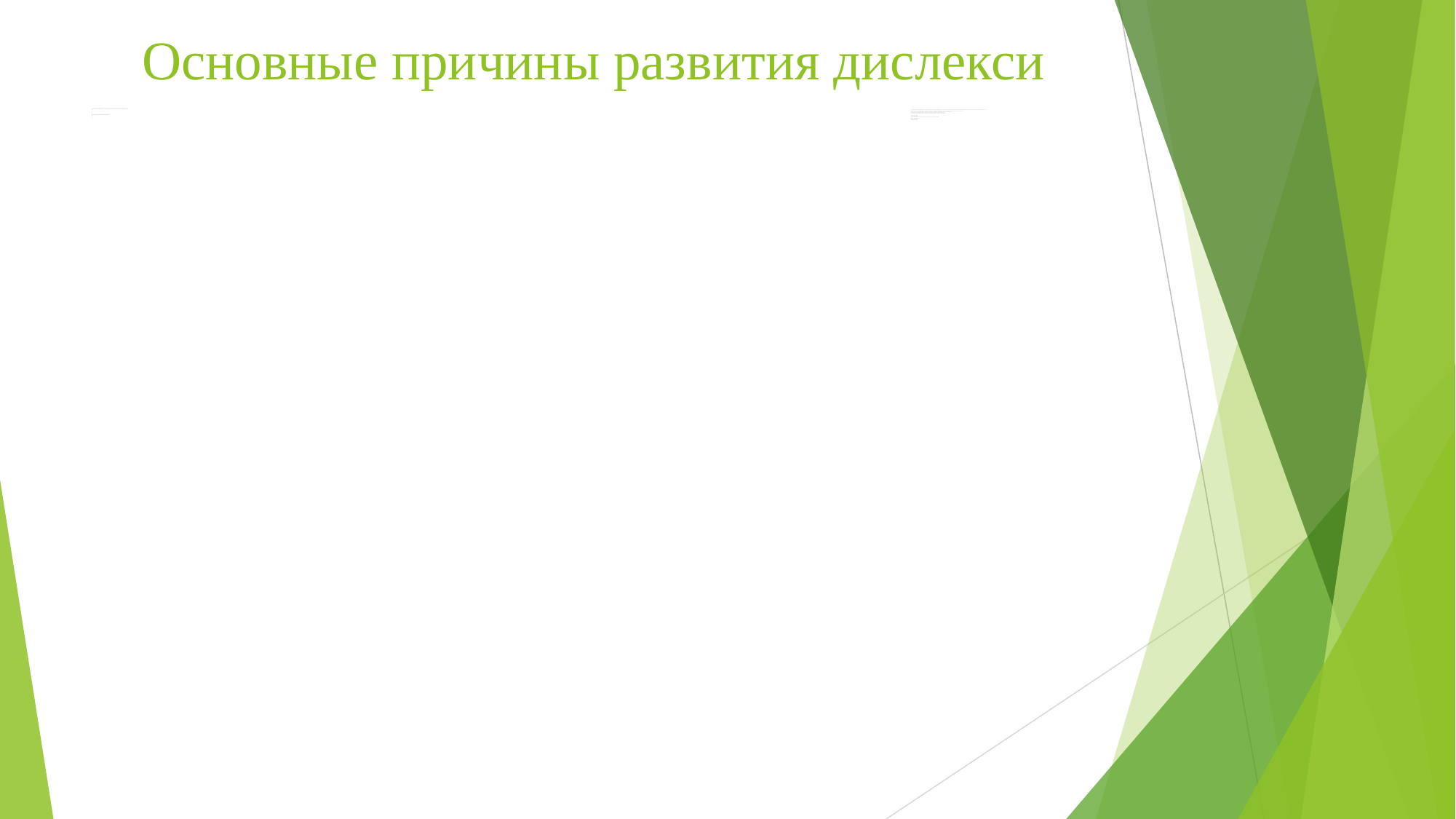

# Основные причины развития дислекси
В большинстве исследований говорится о том, что на развитие данное патологии влияют патологические биологические факторы:
Гипоксия головного мозга ребенка. Патология случается при неправильной имплантации плодного яйца, врожденных пороках сердца плода, порока сердца матери и анемии. Также расстройство может быть следствием затяжных родов, асфиксии новорожденного во время родовой деятельности и т.д.
Поражение центральной нервной системы, вызванное медикаментозной, наркотической или алкогольной интоксикацией. Токсическое поражение также может быть вызвано ядерной желтухой новорожденного.
Корь, краснуха, грипп и другие заболевания, которые перенесла мать во время беременности. Результатом этих болезней является инфекционное поражение мозга плода.
Травматизация плода, вызванная затяжными родами, узким тазом матери, использованием акушерских инструментов во время родов и т.д.
В первые годы жизни малыша на развитие патологии может повлиять черепно-мозговая травма, различные инфекции (корь, полиомиелит и т.д.).
К социальным факторам возникновения дислексии относятся:
педагогическая запущенность;
нехватка речевого общения;
синдром госпитализма (вызван отдалением ребенка от матери, дефицитом социально-эмоциональных контактов);
двуязычие у детей (билингвизм);
большая умственная нагрузка;
раннее овладение грамотой.